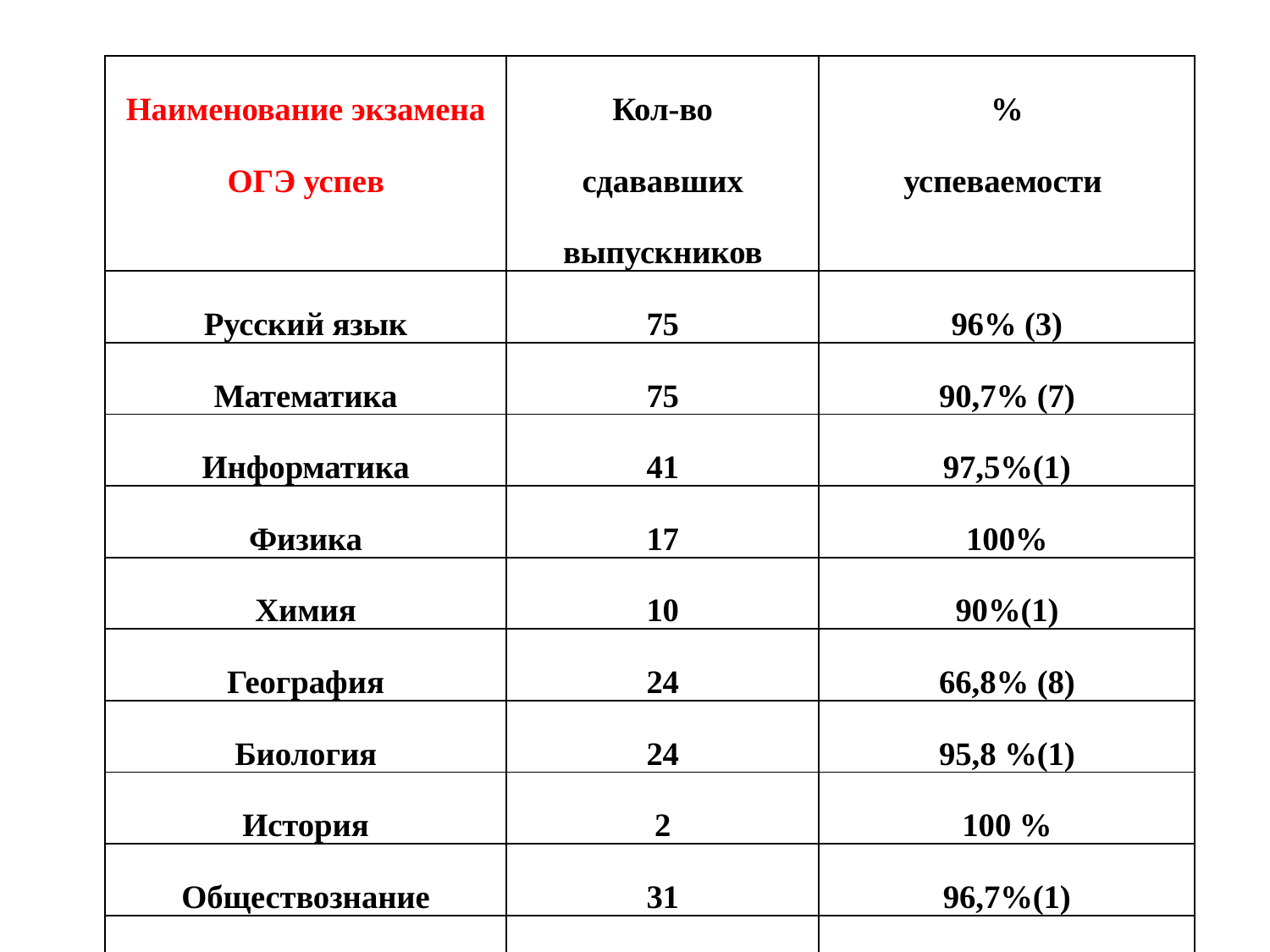

| Наименование экзамена ОГЭ успев | Кол-во сдававших выпускников | % успеваемости |
| --- | --- | --- |
| Русский язык | 75 | 96% (3) |
| Математика | 75 | 90,7% (7) |
| Информатика | 41 | 97,5%(1) |
| Физика | 17 | 100% |
| Химия | 10 | 90%(1) |
| География | 24 | 66,8% (8) |
| Биология | 24 | 95,8 %(1) |
| История | 2 | 100 % |
| Обществознание | 31 | 96,7%(1) |
| Литература | - | - |
| Английский язык | 1 | 100% |